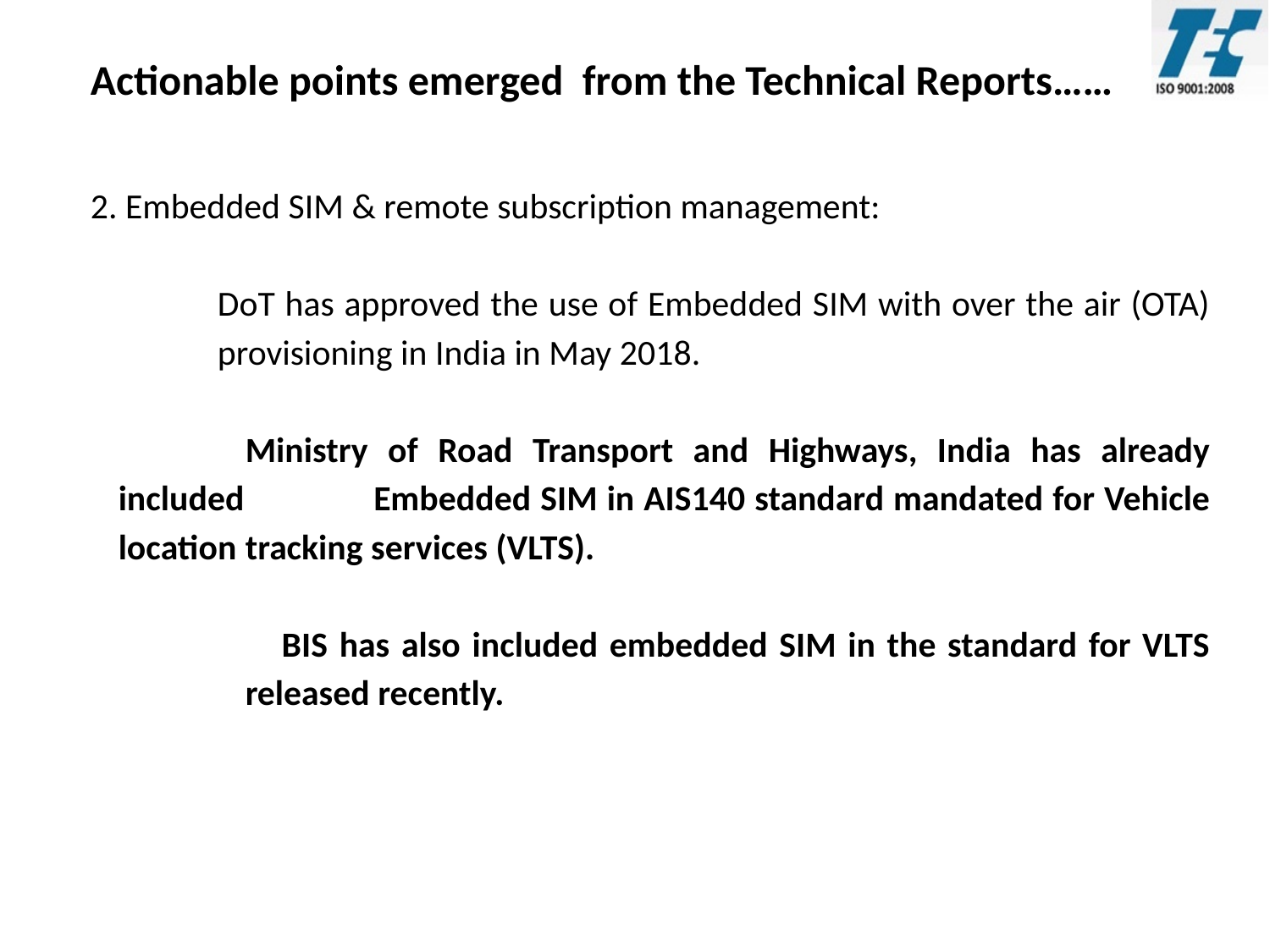

Actionable points emerged  from the Technical Reports……

2. Embedded SIM & remote subscription management:

	DoT has approved the use of Embedded SIM with over the air (OTA) 	provisioning in India in May 2018.

		Ministry of Road Transport and Highways, India has already included 	Embedded SIM in AIS140 standard mandated for Vehicle location 	tracking services (VLTS).

       		 BIS has also included embedded SIM in the standard for VLTS 	released recently.